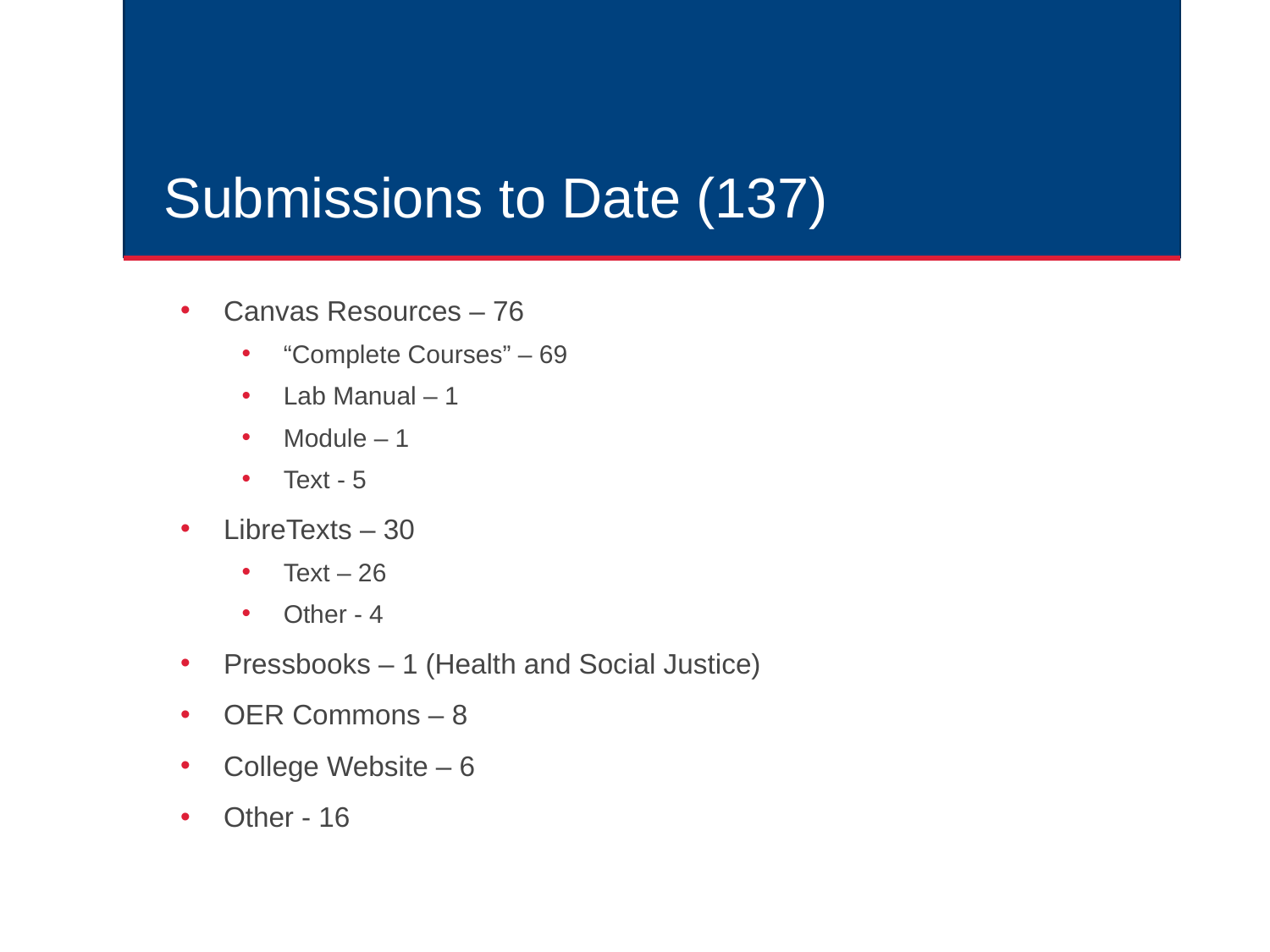

# Submissions to Date (137)
Canvas Resources – 76
“Complete Courses” – 69
Lab Manual – 1
Module – 1
Text - 5
LibreTexts – 30
Text – 26
Other - 4
Pressbooks – 1 (Health and Social Justice)
OER Commons – 8
College Website – 6
Other - 16